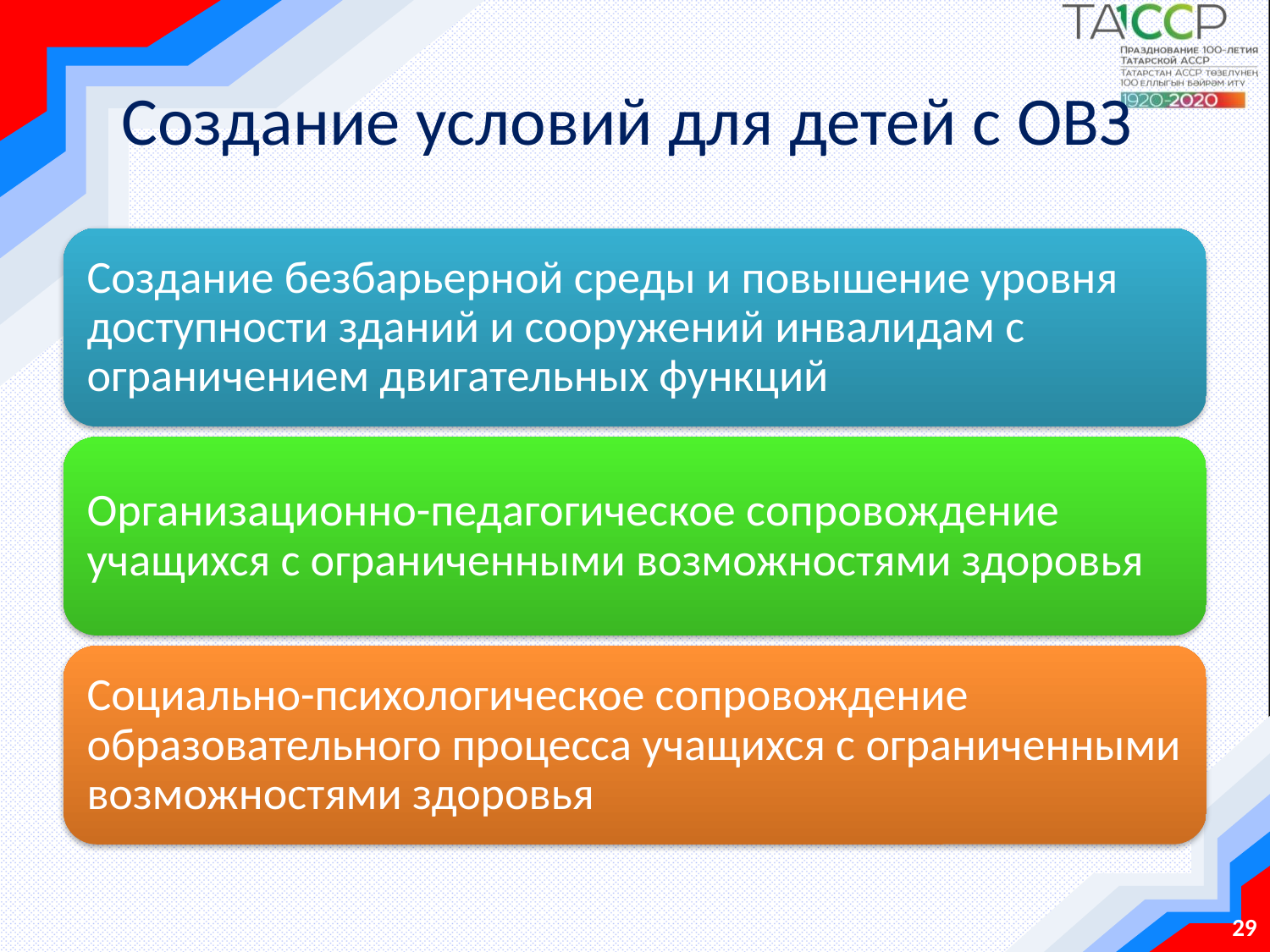

# Создание условий для детей с ОВЗ
Создание безбарьерной среды и повышение уровня доступности зданий и сооружений инвалидам с ограничением двигательных функций
Организационно-педагогическое сопровождение учащихся с ограниченными возможностями здоровья
Социально-психологическое сопровождение образовательного процесса учащихся с ограниченными возможностями здоровья
29